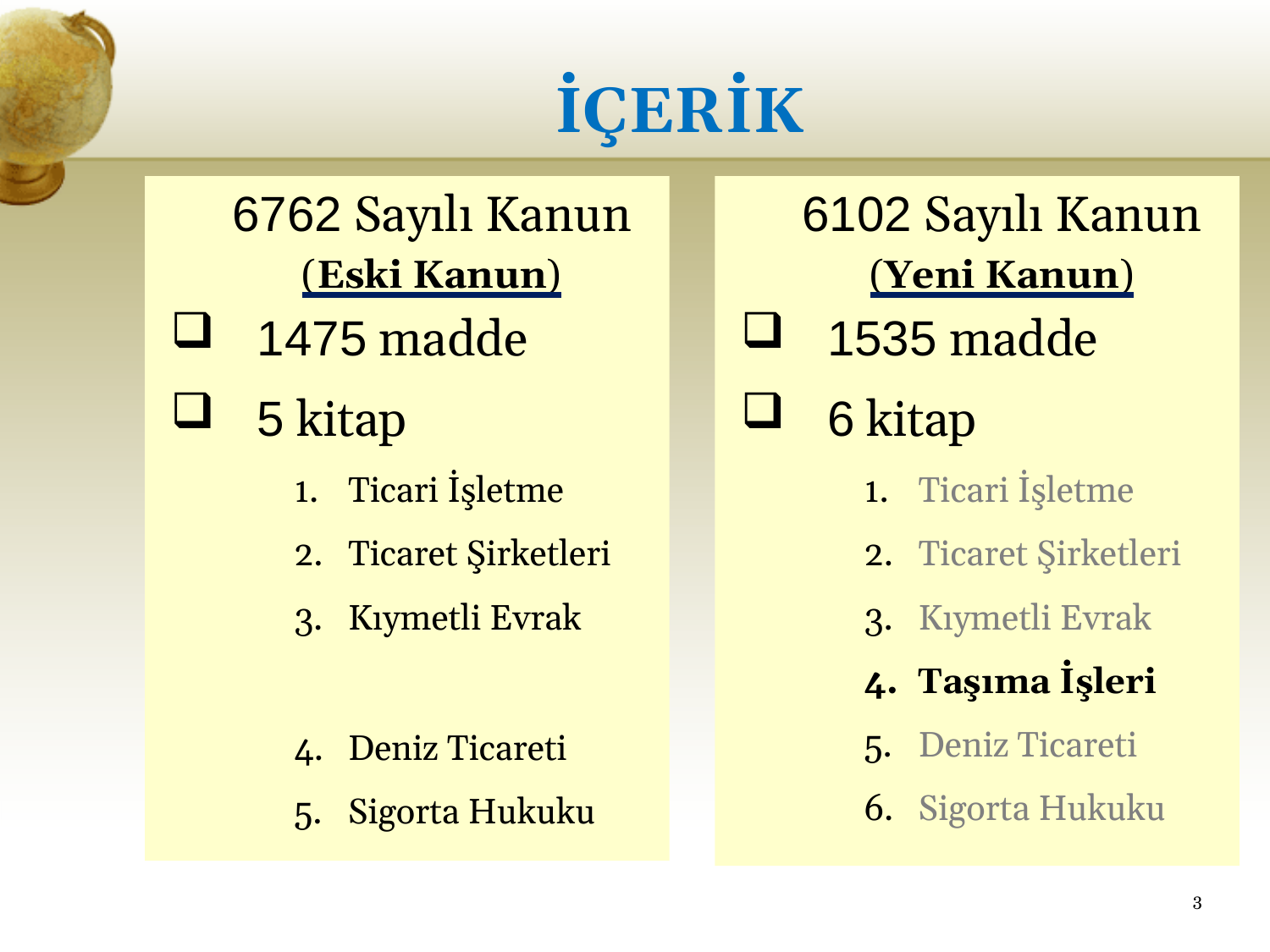

# İÇERİK
6762 Sayılı Kanun
(Eski Kanun)
1475 madde
5 kitap
Ticari İşletme
Ticaret Şirketleri
Kıymetli Evrak

Deniz Ticareti
Sigorta Hukuku

6102 Sayılı Kanun
(Yeni Kanun)
1535 madde
6 kitap
Ticari İşletme
Ticaret Şirketleri
Kıymetli Evrak
Taşıma İşleri
Deniz Ticareti
Sigorta Hukuku

3